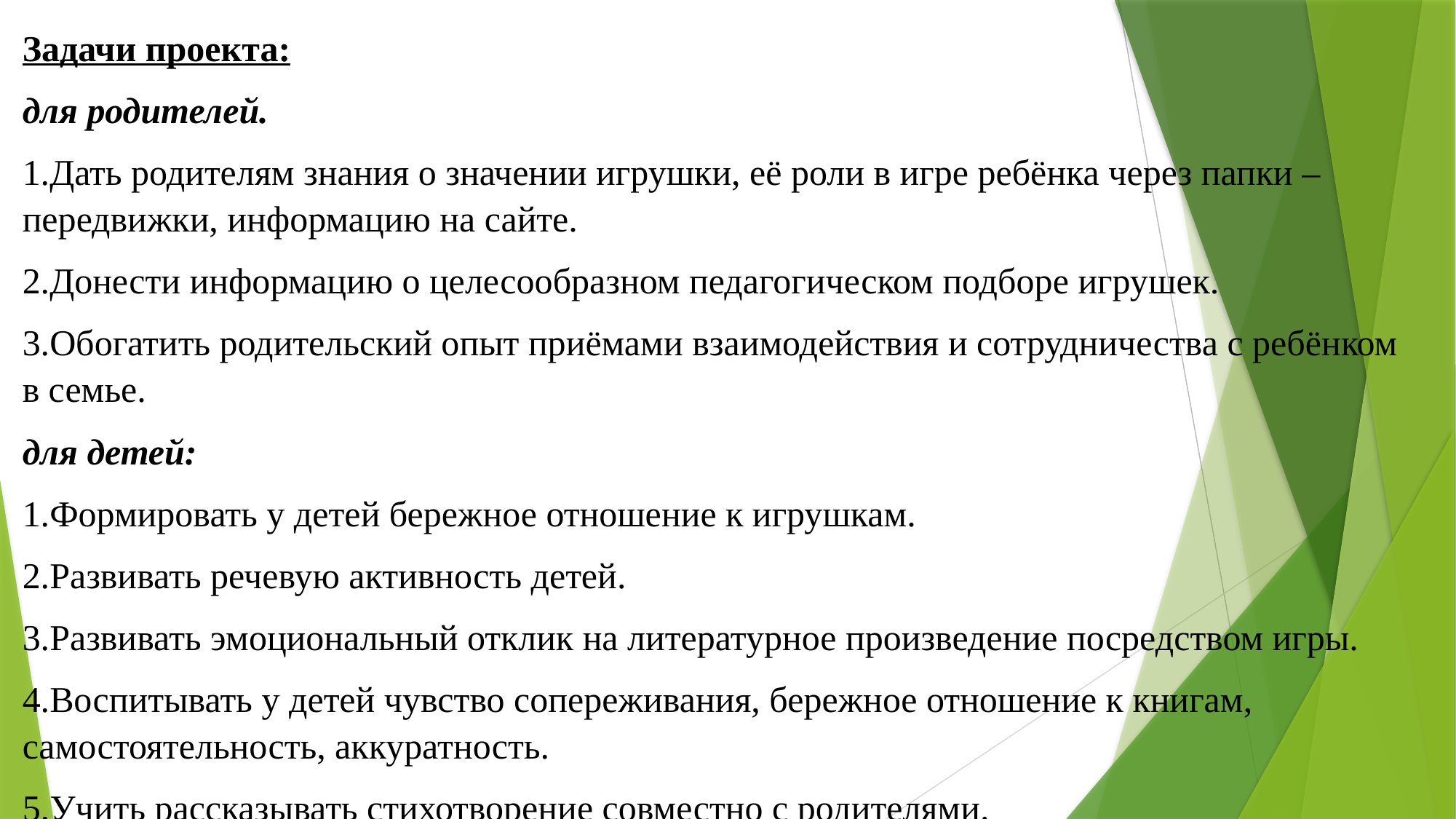

Задачи проекта:
для родителей.
1.Дать родителям знания о значении игрушки, её роли в игре ребёнка через папки – передвижки, информацию на сайте.
2.Донести информацию о целесообразном педагогическом подборе игрушек.
3.Обогатить родительский опыт приёмами взаимодействия и сотрудничества с ребёнком в семье.
для детей:
1.Формировать у детей бережное отношение к игрушкам.
2.Развивать речевую активность детей.
3.Развивать эмоциональный отклик на литературное произведение посредством игры.
4.Воспитывать у детей чувство сопереживания, бережное отношение к книгам, самостоятельность, аккуратность.
5.Учить рассказывать стихотворение совместно с родителями.